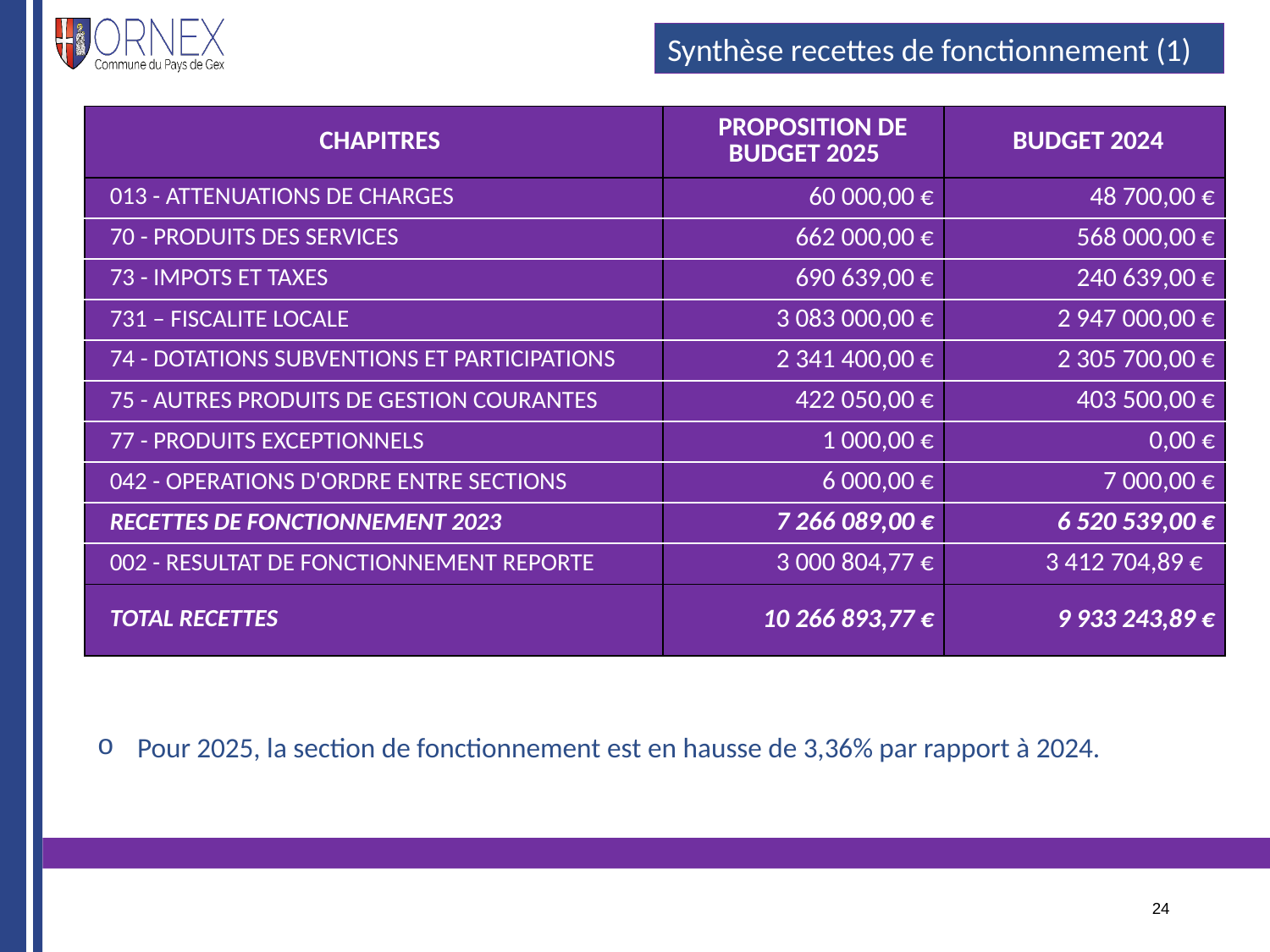

#
Synthèse recettes de fonctionnement (1)
| CHAPITRES | PROPOSITION DE BUDGET 2025 | BUDGET 2024 |
| --- | --- | --- |
| 013 - ATTENUATIONS DE CHARGES | 60 000,00 € | 48 700,00 € |
| 70 - PRODUITS DES SERVICES | 662 000,00 € | 568 000,00 € |
| 73 - IMPOTS ET TAXES | 690 639,00 € | 240 639,00 € |
| 731 – FISCALITE LOCALE | 3 083 000,00 € | 2 947 000,00 € |
| 74 - DOTATIONS SUBVENTIONS ET PARTICIPATIONS | 2 341 400,00 € | 2 305 700,00 € |
| 75 - AUTRES PRODUITS DE GESTION COURANTES | 422 050,00 € | 403 500,00 € |
| 77 - PRODUITS EXCEPTIONNELS | 1 000,00 € | 0,00 € |
| 042 - OPERATIONS D'ORDRE ENTRE SECTIONS | 6 000,00 € | 7 000,00 € |
| RECETTES DE FONCTIONNEMENT 2023 | 7 266 089,00 € | 6 520 539,00 € |
| 002 - RESULTAT DE FONCTIONNEMENT REPORTE | 3 000 804,77 € | 3 412 704,89 € |
| TOTAL RECETTES | 10 266 893,77 € | 9 933 243,89 € |

Pour 2025, la section de fonctionnement est en hausse de 3,36% par rapport à 2024.
24